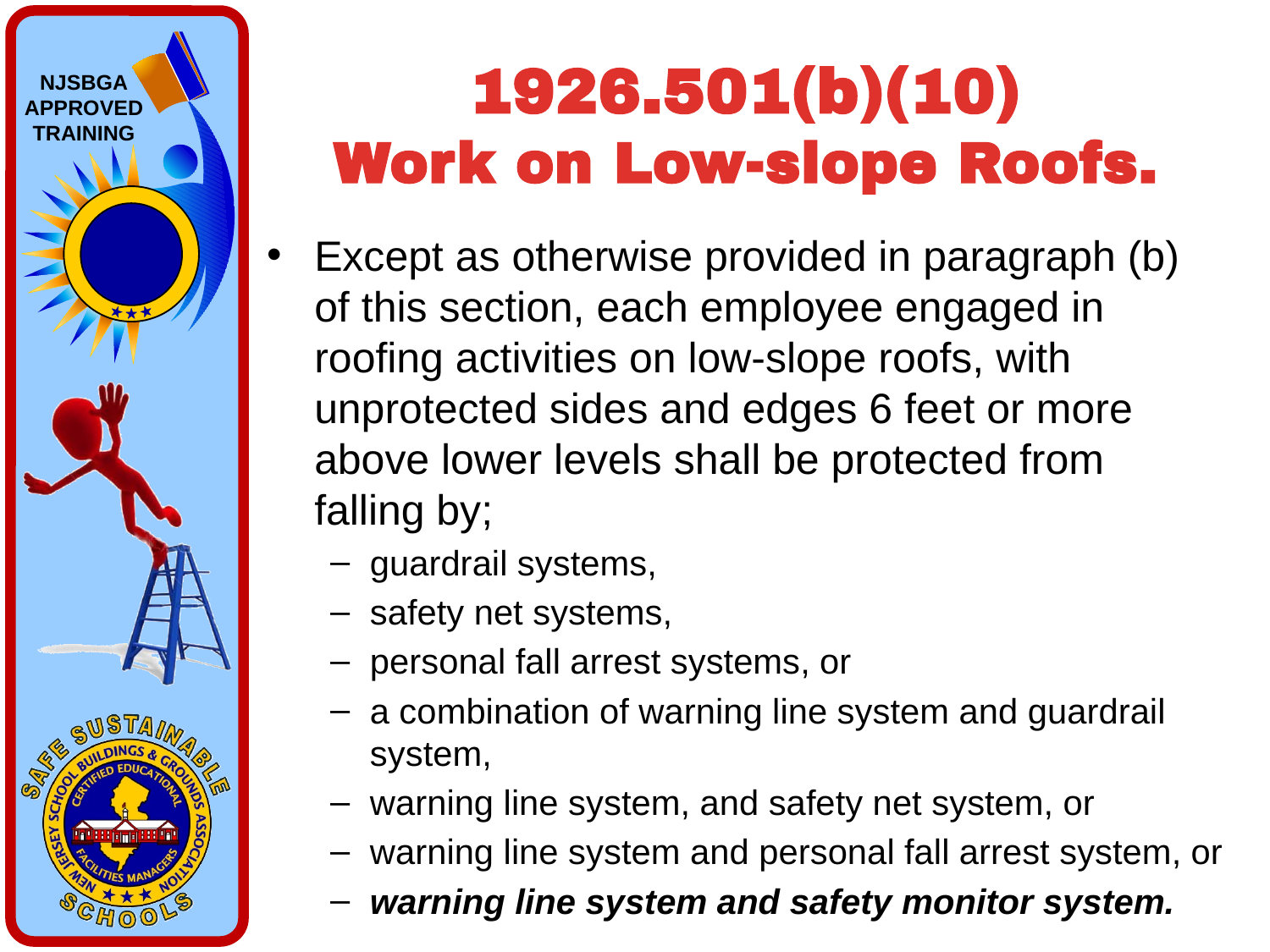

# 1926.501(b)(10) Work on Low-slope Roofs.
Except as otherwise provided in paragraph (b) of this section, each employee engaged in roofing activities on low-slope roofs, with unprotected sides and edges 6 feet or more above lower levels shall be protected from falling by;
guardrail systems,
safety net systems,
personal fall arrest systems, or
a combination of warning line system and guardrail system,
warning line system, and safety net system, or
warning line system and personal fall arrest system, or
warning line system and safety monitor system.